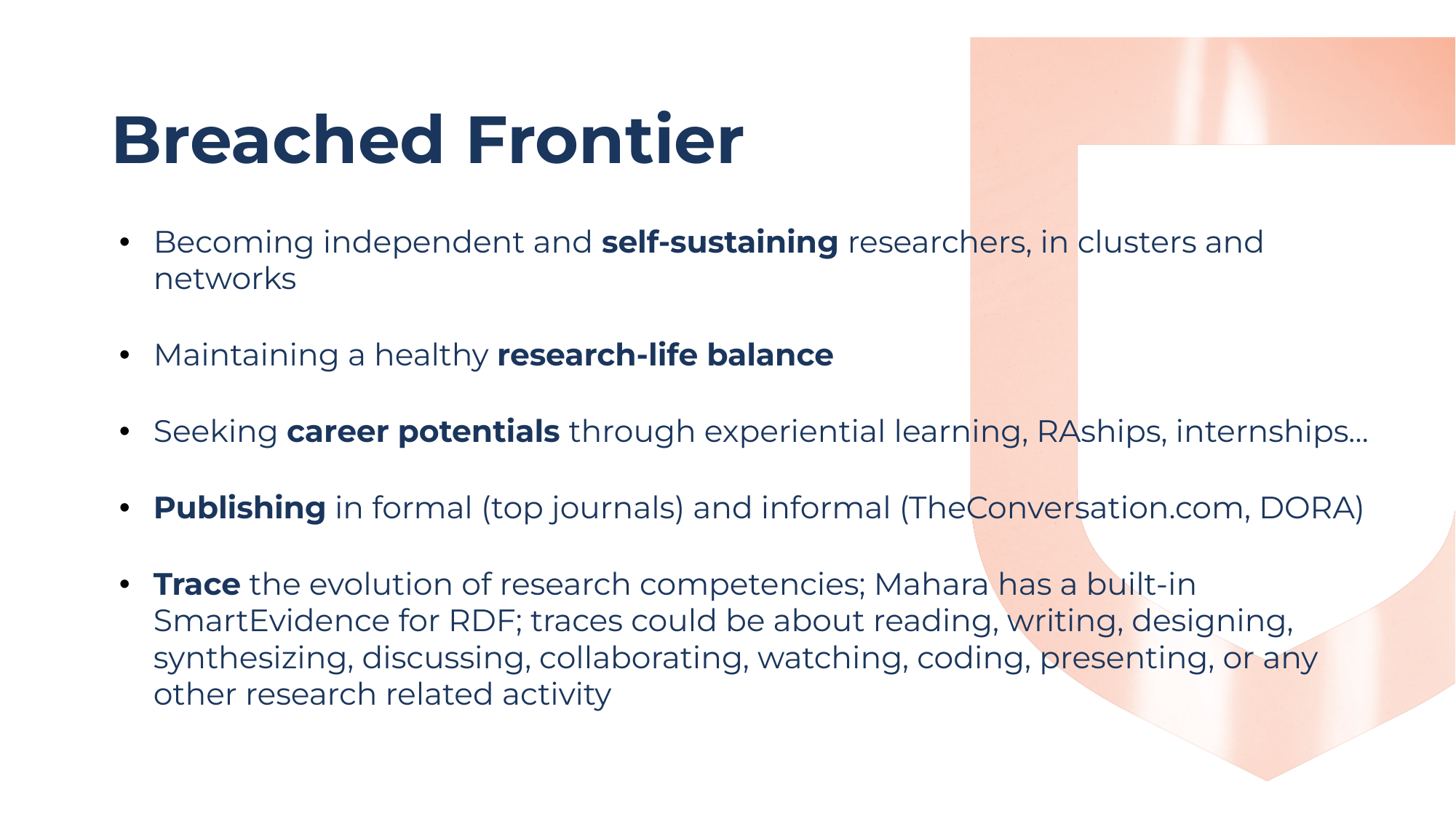

# Breached Frontier
Becoming independent and self-sustaining researchers, in clusters and networks

Maintaining a healthy research-life balance

Seeking career potentials through experiential learning, RAships, internships…

Publishing in formal (top journals) and informal (TheConversation.com, DORA)

Trace the evolution of research competencies; Mahara has a built-in SmartEvidence for RDF; traces could be about reading, writing, designing, synthesizing, discussing, collaborating, watching, coding, presenting, or any other research related activity